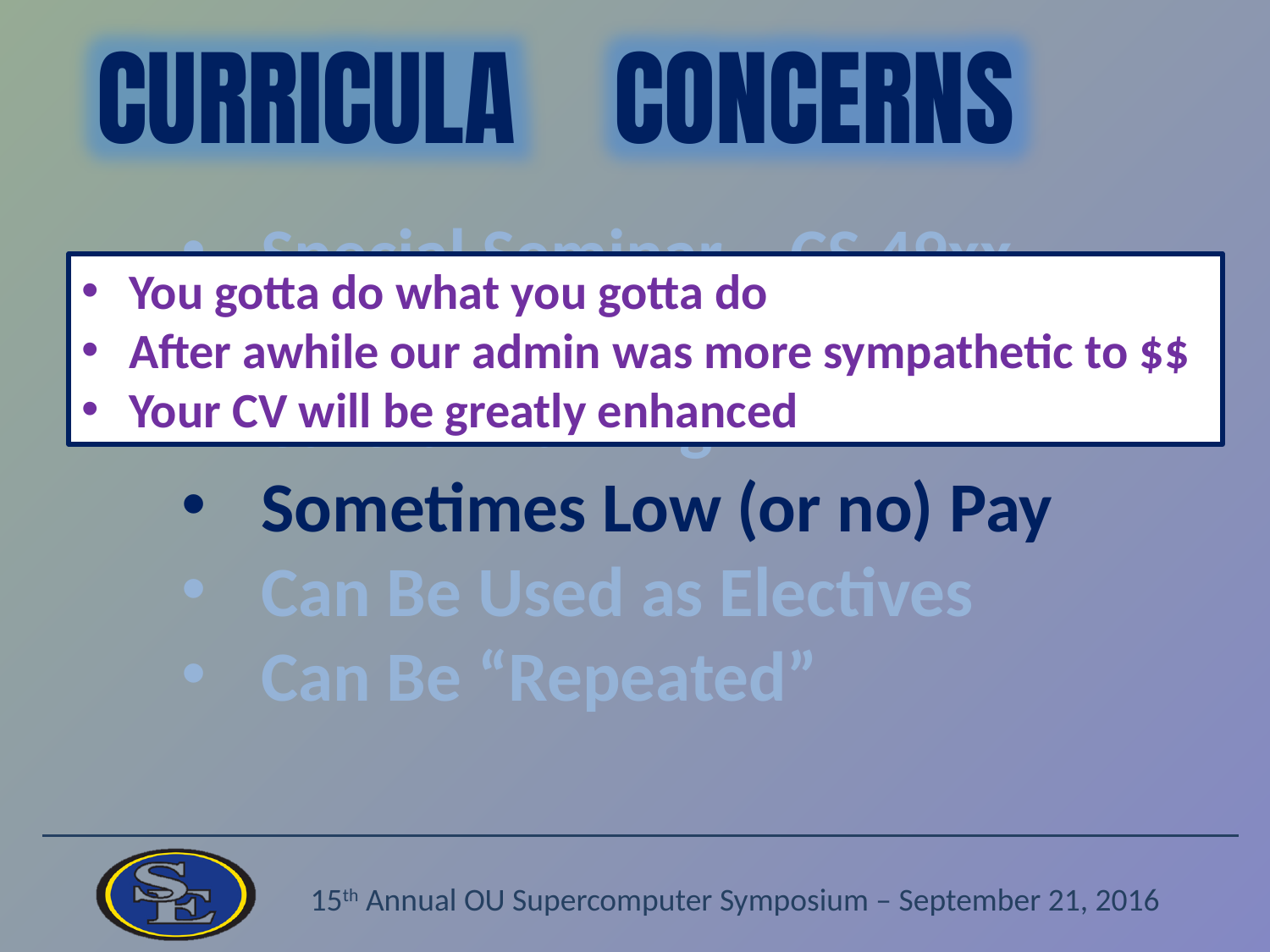

CURRICULA    CONCERNS
Special Seminar – CS 49xx
Greater Freedom
Careful Naming
Sometimes Low (or no) Pay
Can Be Used as Electives
Can Be “Repeated”
You gotta do what you gotta do
After awhile our admin was more sympathetic to $$
Your CV will be greatly enhanced